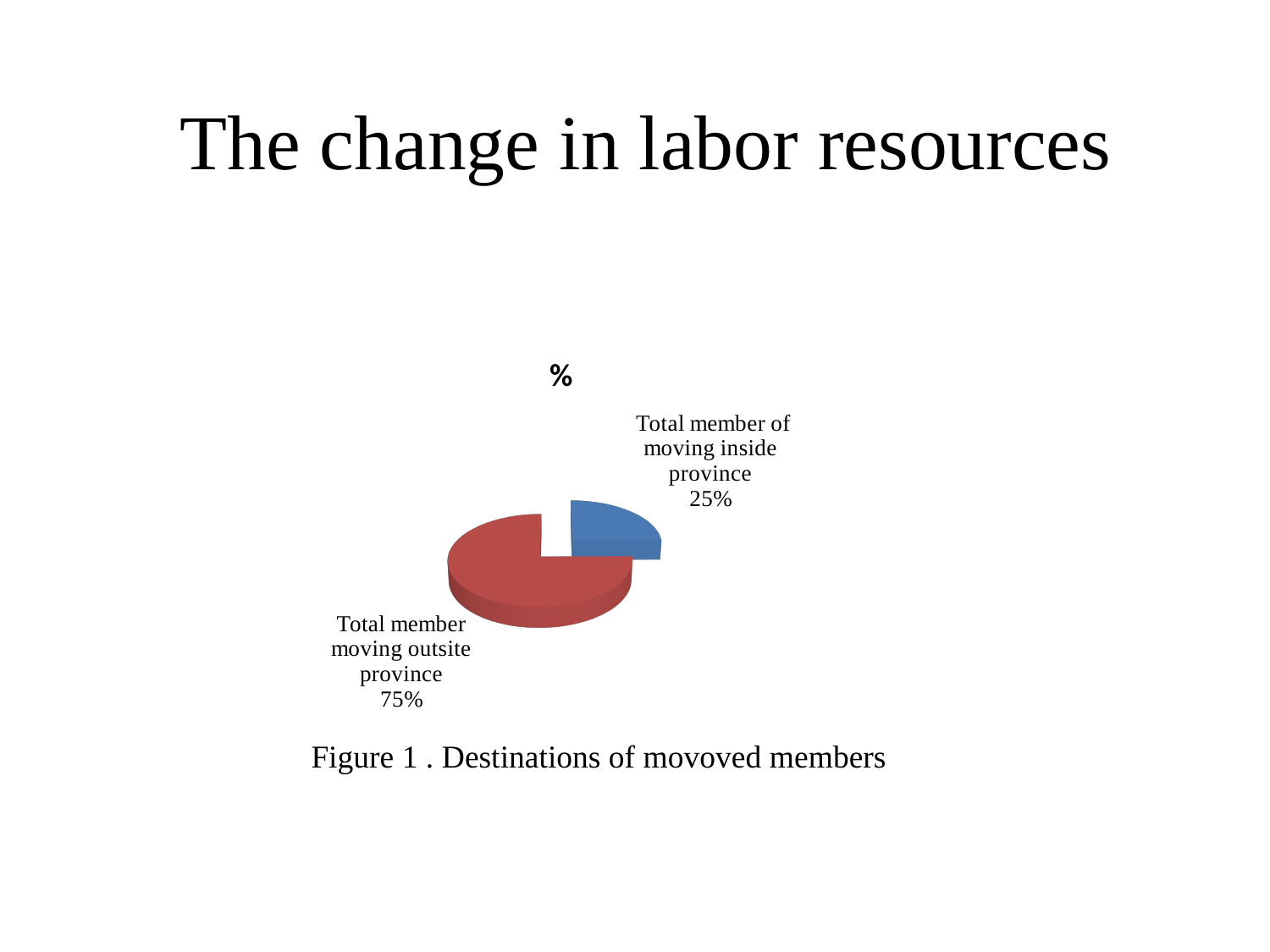

The change in labor resources

[unsupported chart]

Figure 1 . Destinations of movoved members